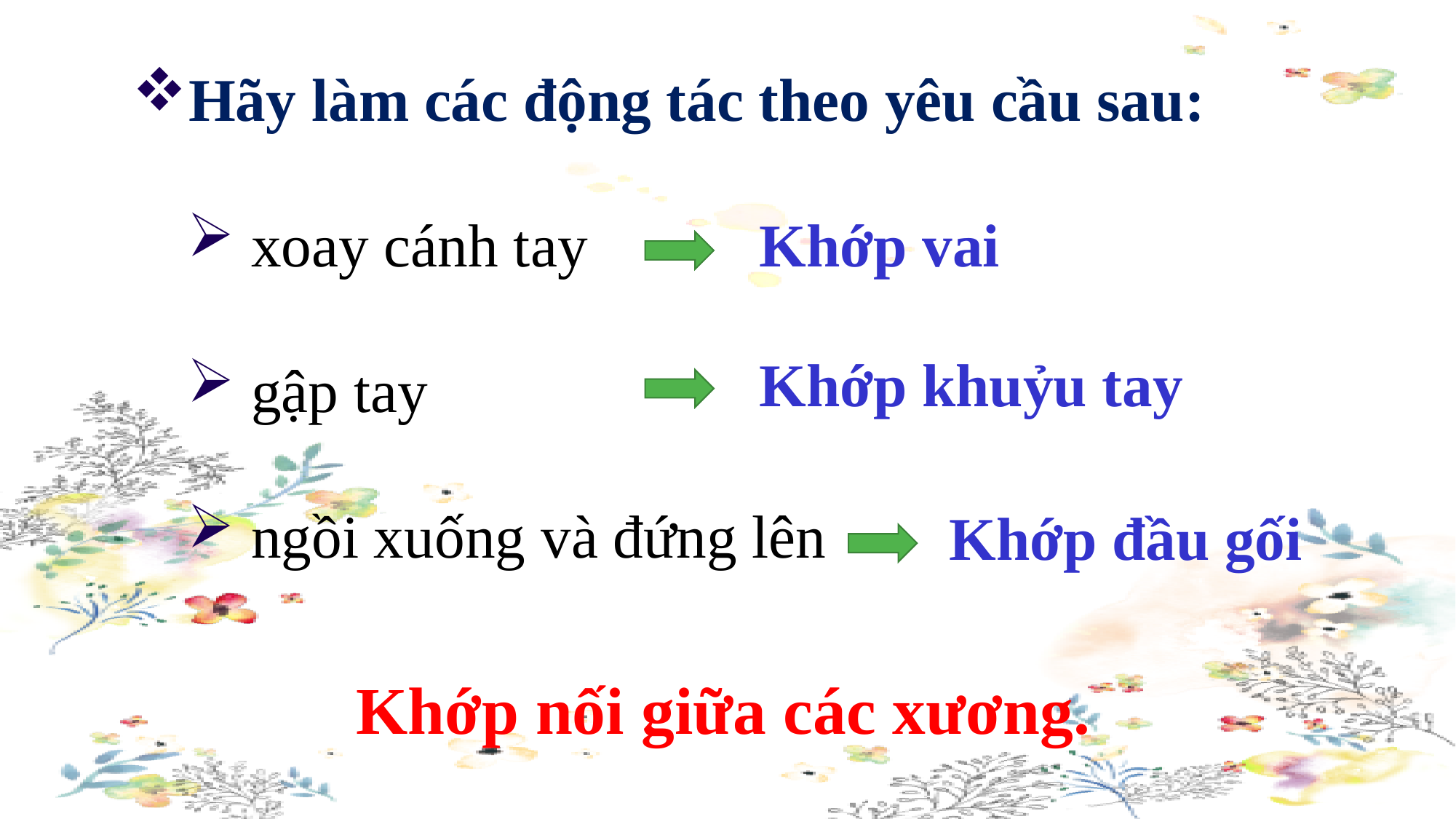

Hãy làm các động tác theo yêu cầu sau:

 xoay cánh tay

 gập tay

 ngồi xuống và đứng lên
Khớp vai

Khớp khuỷu tay

Khớp đầu gối

Khớp nối giữa các xương.